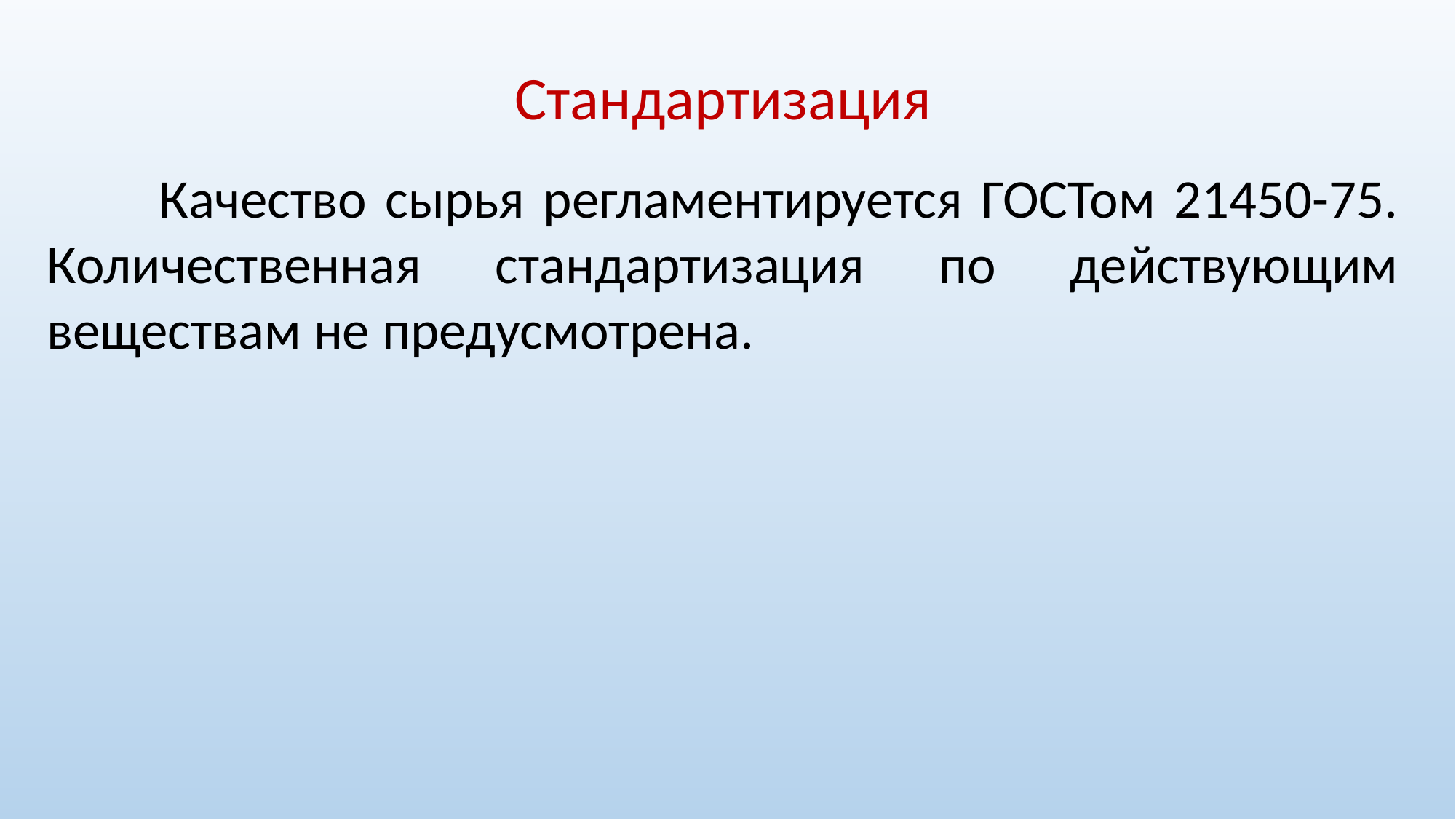

Стандартизация
      Качество сырья регламентируется ГОСТом 21450-75. Количественная стандартизация по действующим веществам не предусмотрена.